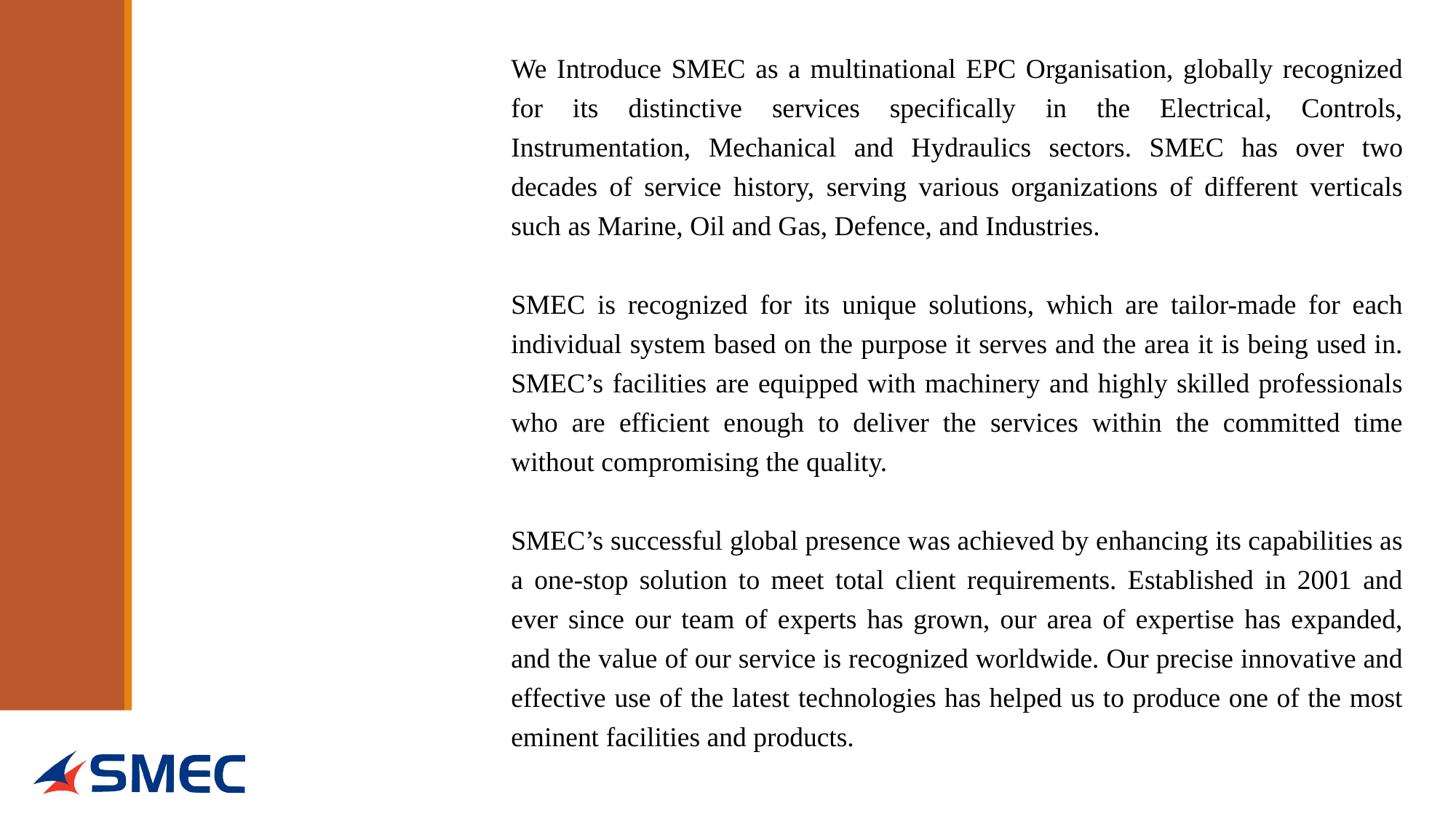

We Introduce SMEC as a multinational EPC Organisation, globally recognized for its distinctive services specifically in the Electrical, Controls, Instrumentation, Mechanical and Hydraulics sectors. SMEC has over two decades of service history, serving various organizations of different verticals such as Marine, Oil and Gas, Defence, and Industries.

SMEC is recognized for its unique solutions, which are tailor-made for each individual system based on the purpose it serves and the area it is being used in. SMEC’s facilities are equipped with machinery and highly skilled professionals who are efficient enough to deliver the services within the committed time without compromising the quality.

SMEC’s successful global presence was achieved by enhancing its capabilities as a one-stop solution to meet total client requirements. Established in 2001 and ever since our team of experts has grown, our area of expertise has expanded, and the value of our service is recognized worldwide. Our precise innovative and effective use of the latest technologies has helped us to produce one of the most eminent facilities and products.